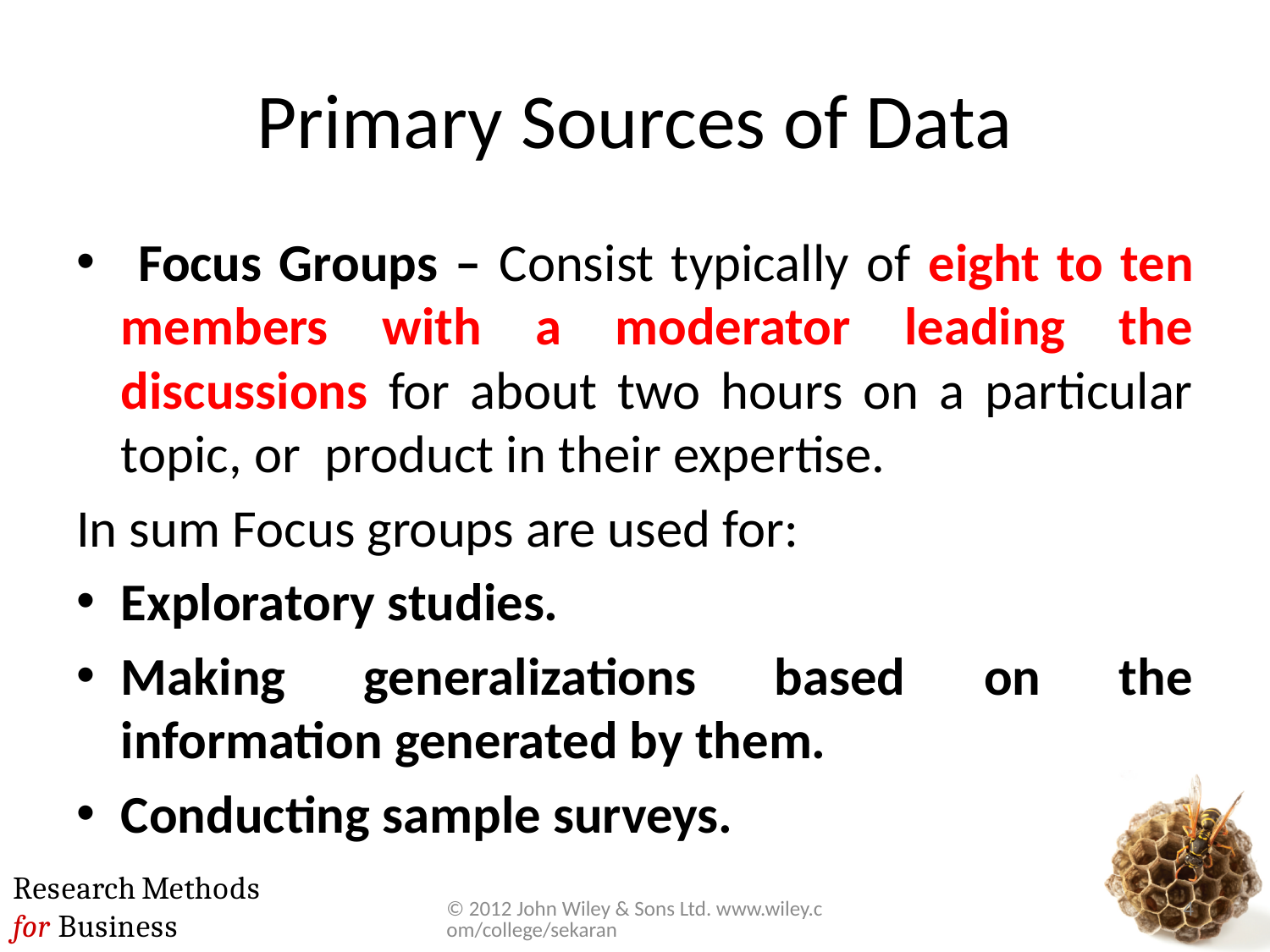

# Primary Sources of Data
 Focus Groups – Consist typically of eight to ten members with a moderator leading the discussions for about two hours on a particular topic, or  product in their expertise.
In sum Focus groups are used for:
Exploratory studies.
Making generalizations based on the information generated by them.
Conducting sample surveys.

© 2012 John Wiley & Sons Ltd. www.wiley.com/college/sekaran
4